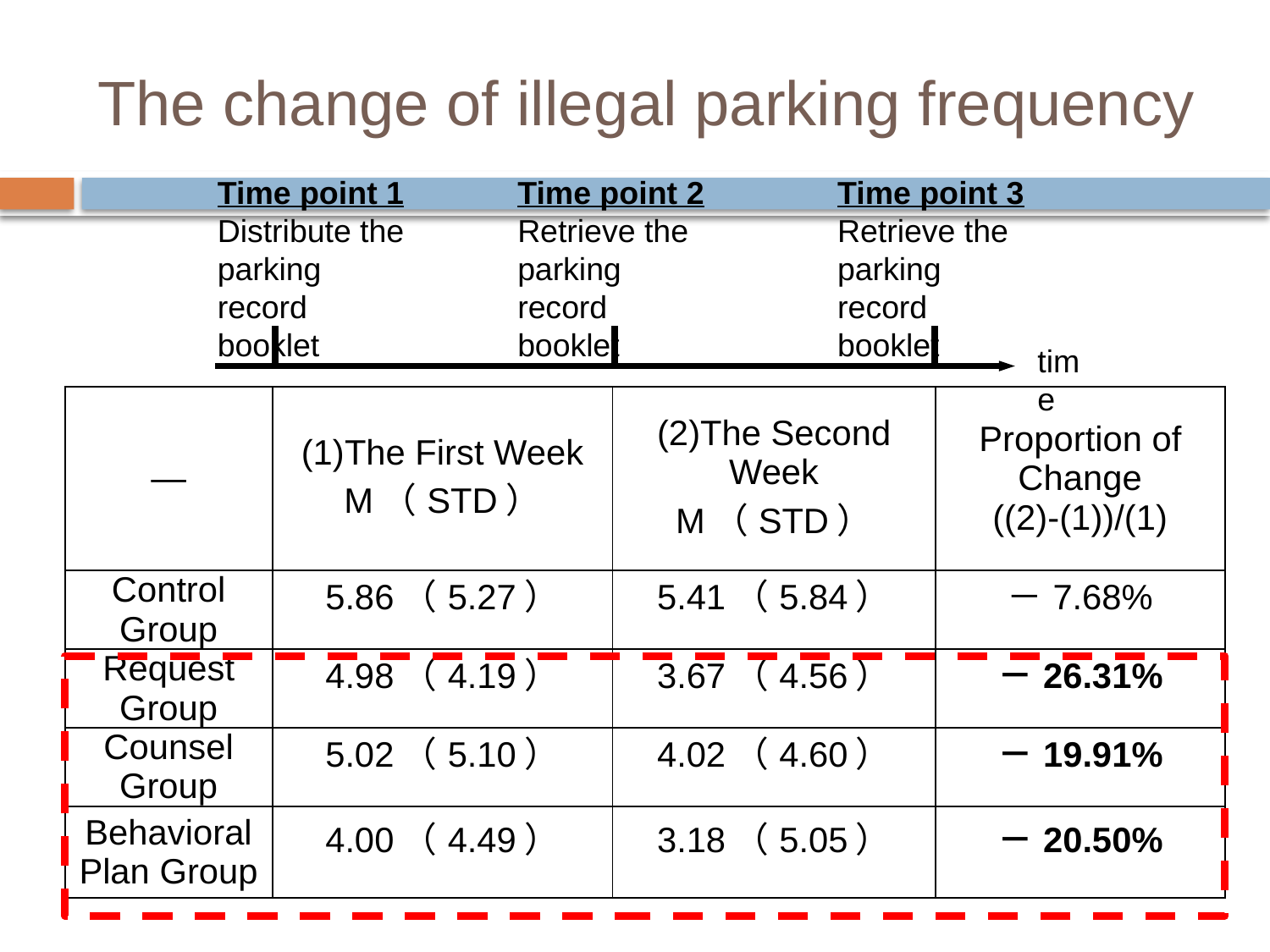

# The change of illegal parking frequency
Time point 1
Distribute the parking record booklet
Time point 2
Retrieve the parking record booklet
Time point 3
Retrieve the parking record booklet
time
| — | (1)The First Week M（STD） | (2)The Second Week M（STD） | Proportion of Change ((2)-(1))/(1) |
| --- | --- | --- | --- |
| Control Group | 5.86（5.27） | 5.41（5.84） | －7.68% |
| Request Group | 4.98（4.19） | 3.67（4.56） | －26.31% |
| Counsel Group | 5.02（5.10） | 4.02（4.60） | －19.91% |
| Behavioral Plan Group | 4.00（4.49） | 3.18（5.05） | －20.50% |